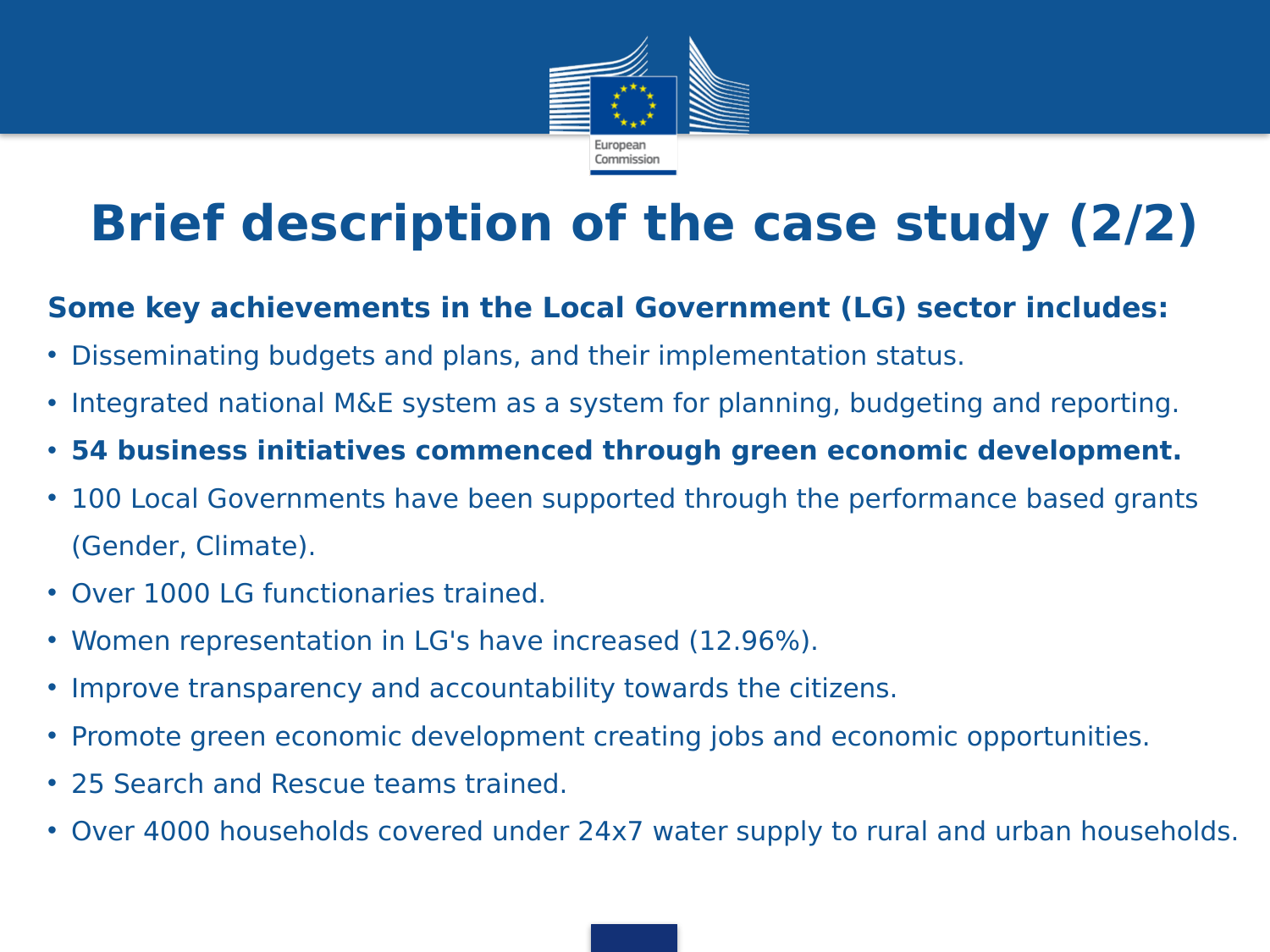

# Brief description of the case study (2/2)
Some key achievements in the Local Government (LG) sector includes:
Disseminating budgets and plans, and their implementation status.
Integrated national M&E system as a system for planning, budgeting and reporting.
54 business initiatives commenced through green economic development.
100 Local Governments have been supported through the performance based grants (Gender, Climate).
Over 1000 LG functionaries trained.
Women representation in LG's have increased (12.96%).
Improve transparency and accountability towards the citizens.
Promote green economic development creating jobs and economic opportunities.
25 Search and Rescue teams trained.
Over 4000 households covered under 24x7 water supply to rural and urban households.